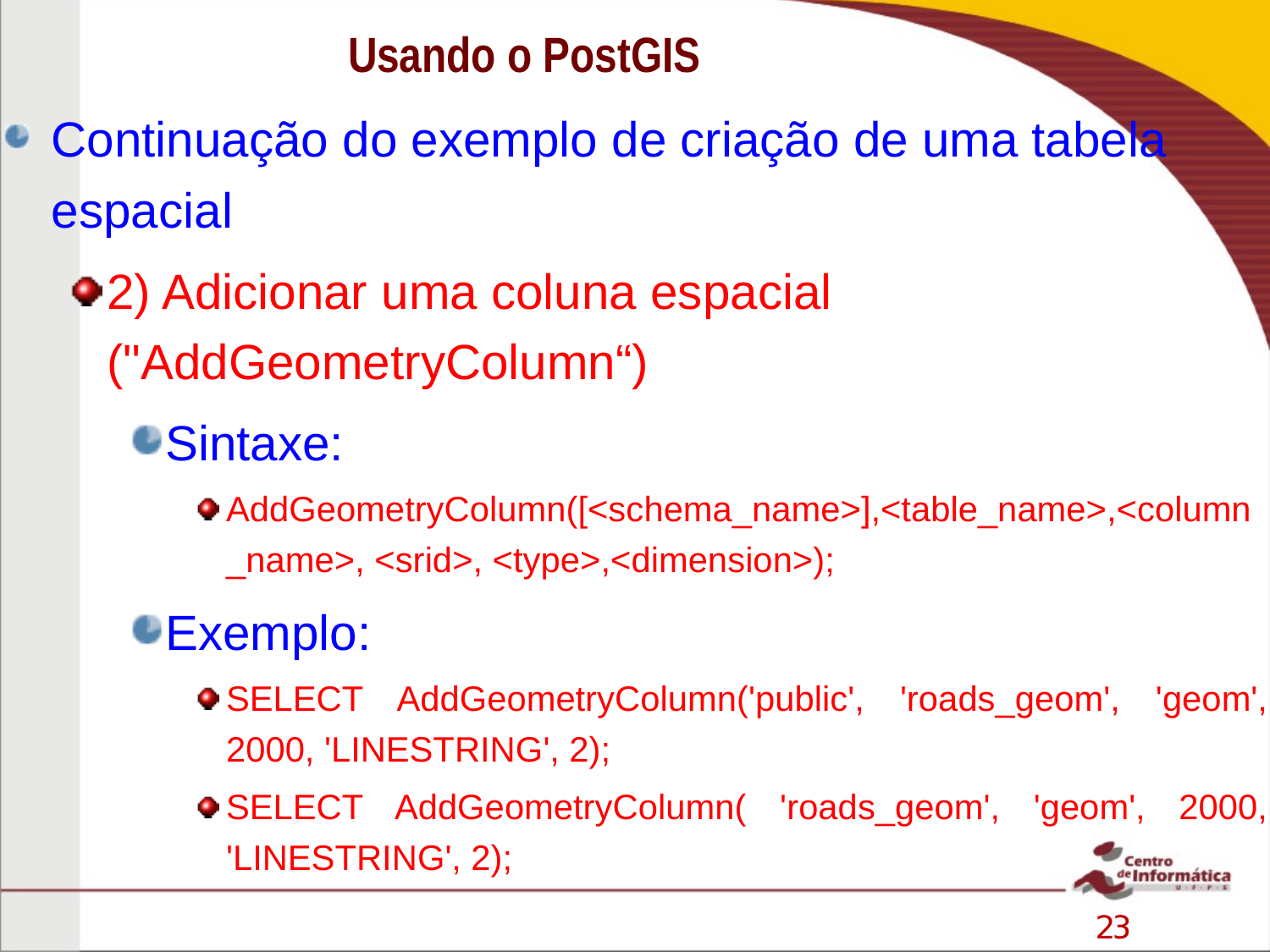

# Usando o PostGIS
Continuação do exemplo de criação de uma tabela espacial
2) Adicionar uma coluna espacial ("AddGeometryColumn“)
Sintaxe:
AddGeometryColumn([<schema_name>],<table_name>,<column_name>, <srid>, <type>,<dimension>);
Exemplo:
SELECT AddGeometryColumn('public', 'roads_geom', 'geom', 2000, 'LINESTRING', 2);
SELECT AddGeometryColumn( 'roads_geom', 'geom', 2000, 'LINESTRING', 2);